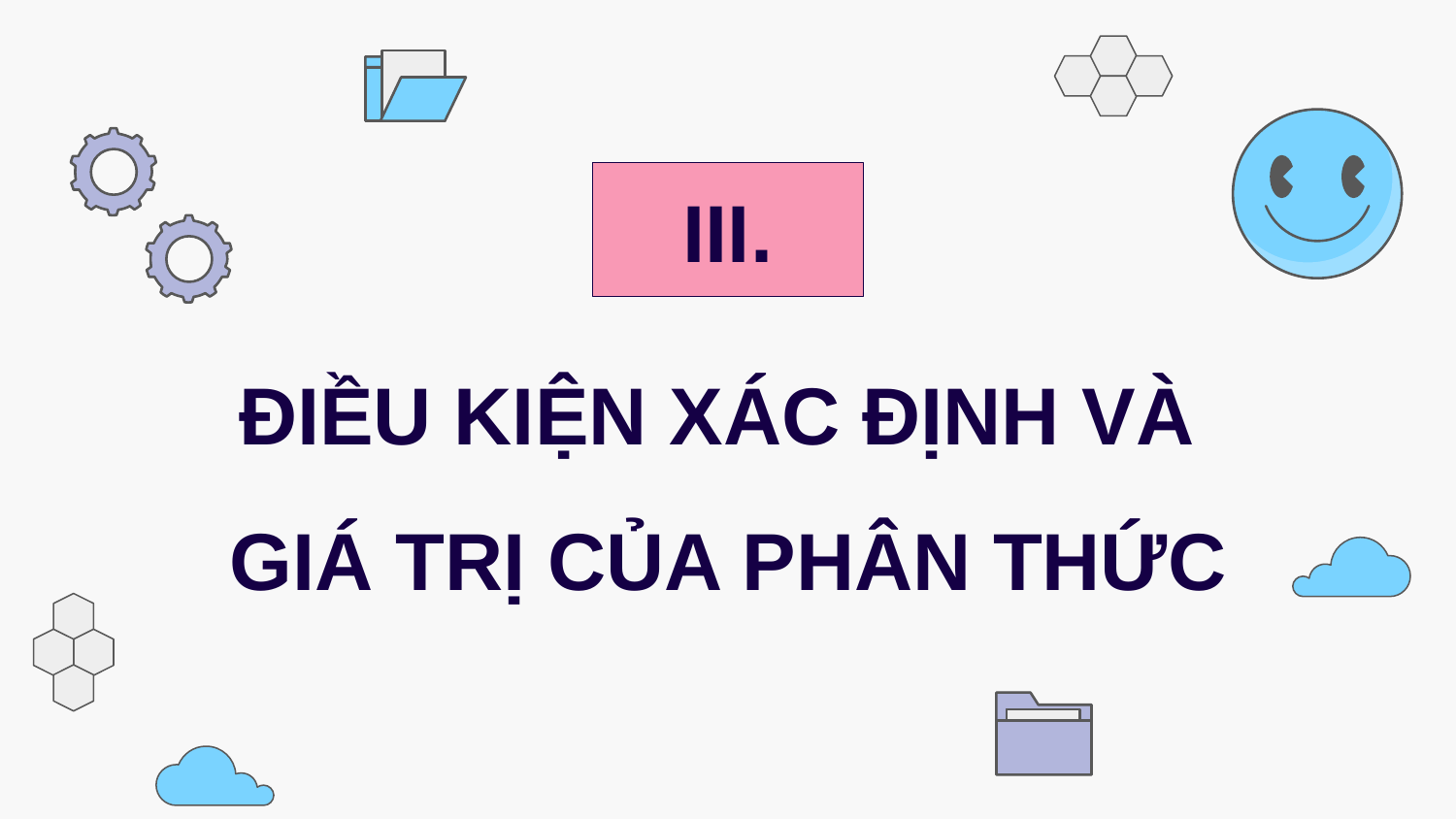

III.
# ĐIỀU KIỆN XÁC ĐỊNH VÀ GIÁ TRỊ CỦA PHÂN THỨC